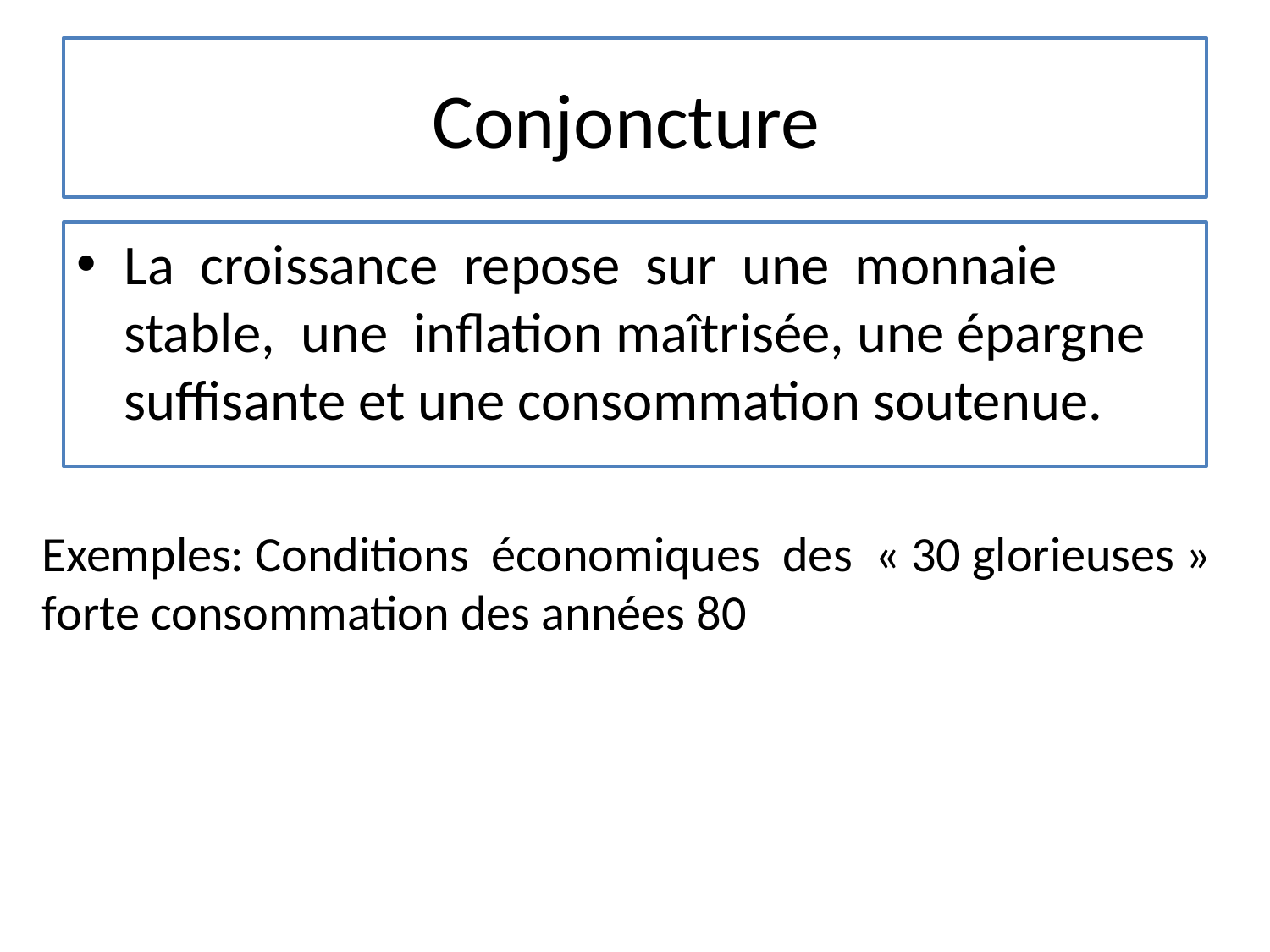

# Conjoncture
La  croissance  repose  sur  une  monnaie  stable,  une  inflation maîtrisée, une épargne suffisante et une consommation soutenue.
Exemples: Conditions  économiques  des  « 30 glorieuses » forte consommation des années 80